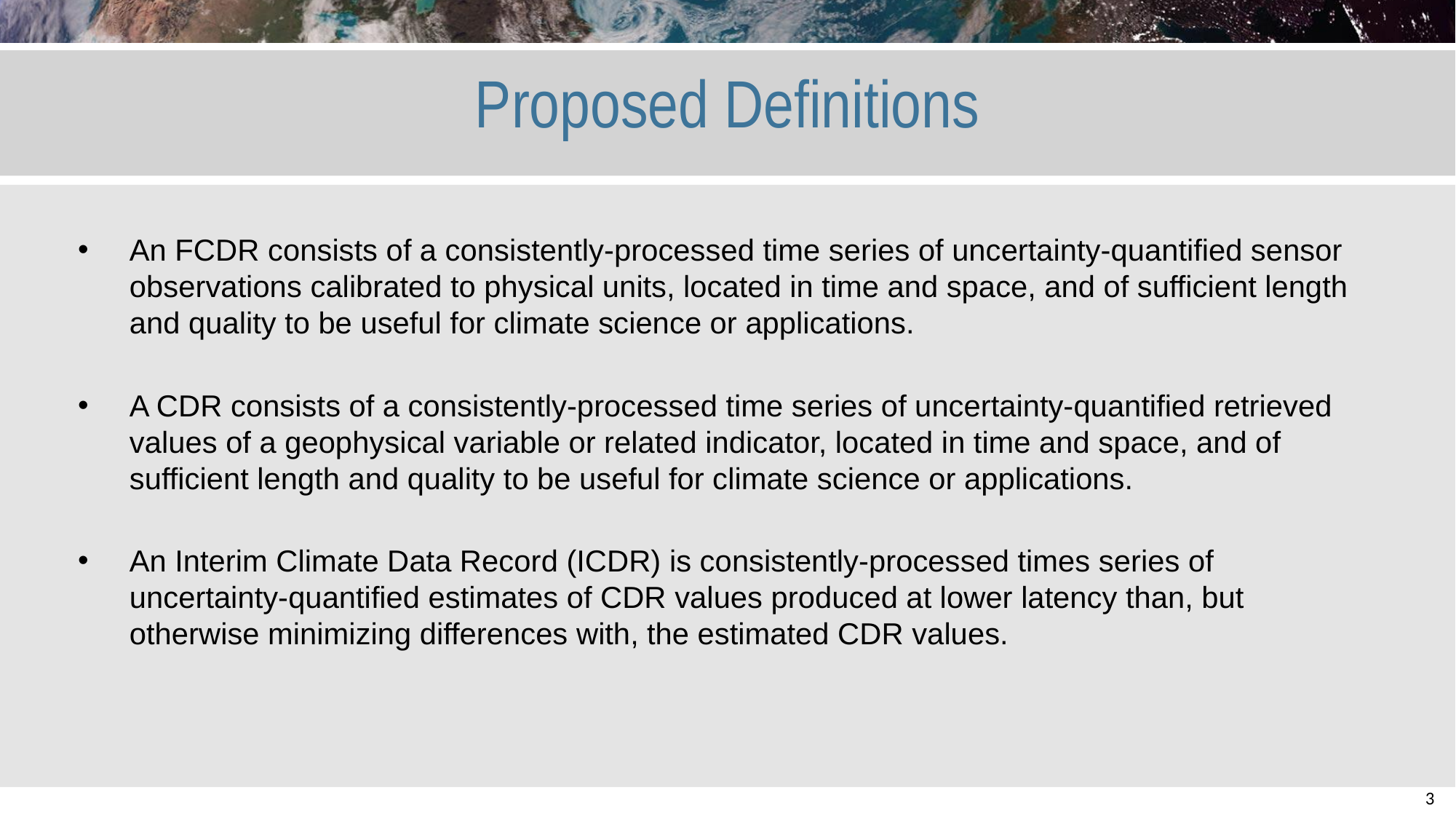

# Proposed Definitions
An FCDR consists of a consistently-processed time series of uncertainty-quantified sensor observations calibrated to physical units, located in time and space, and of sufficient length and quality to be useful for climate science or applications.
A CDR consists of a consistently-processed time series of uncertainty-quantified retrieved values of a geophysical variable or related indicator, located in time and space, and of sufficient length and quality to be useful for climate science or applications.
An Interim Climate Data Record (ICDR) is consistently-processed times series of uncertainty-quantified estimates of CDR values produced at lower latency than, but otherwise minimizing differences with, the estimated CDR values.